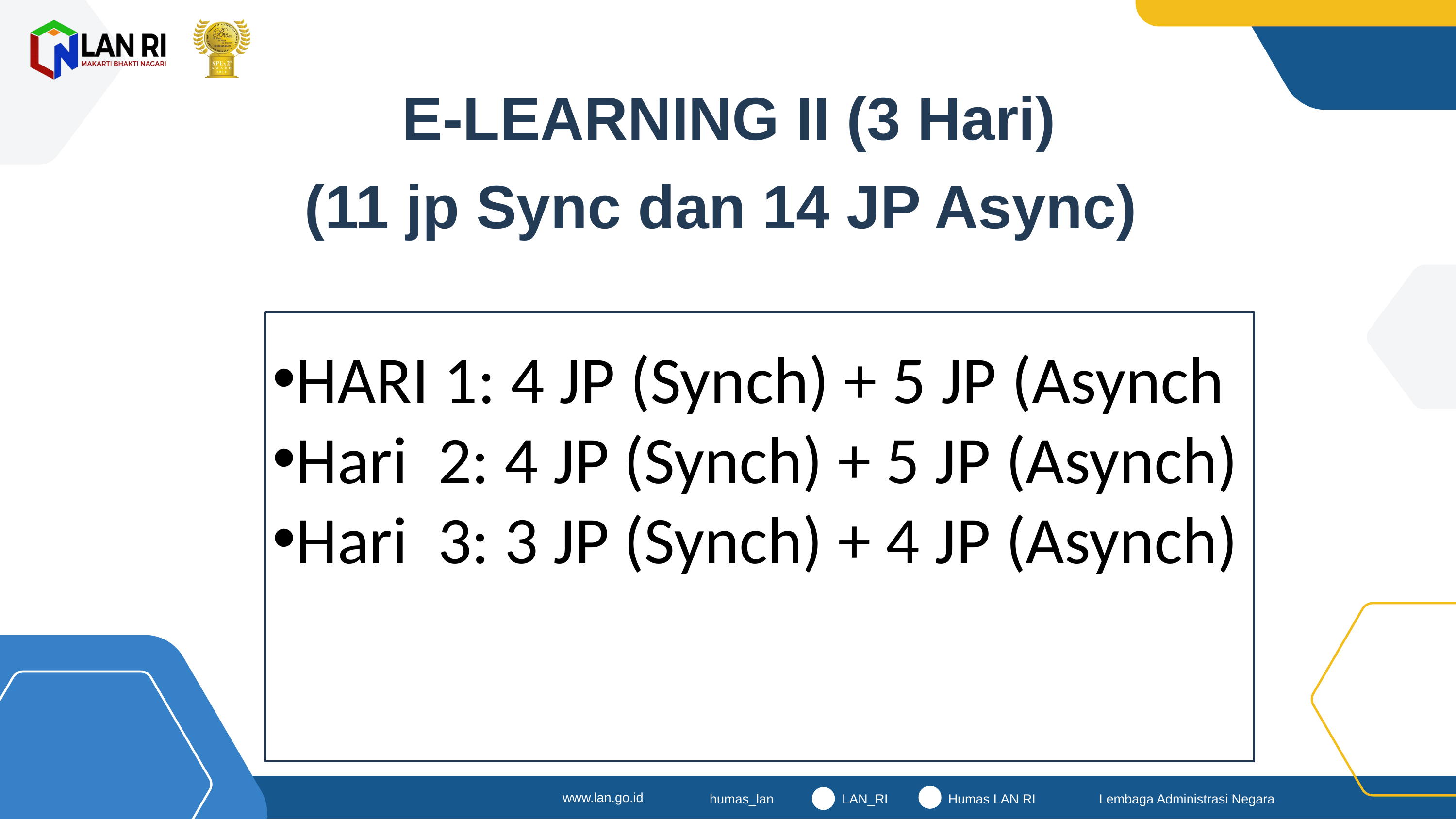

E-LEARNING II (3 Hari)
(11 jp Sync dan 14 JP Async)

HARI 1: 4 JP (Synch) + 5 JP (Asynch
Hari  2: 4 JP (Synch) + 5 JP (Asynch)
Hari  3: 3 JP (Synch) + 4 JP (Asynch)

www.lan.go.id

humas_lan
LAN_RI
Humas LAN RI
Lembaga Administrasi Negara